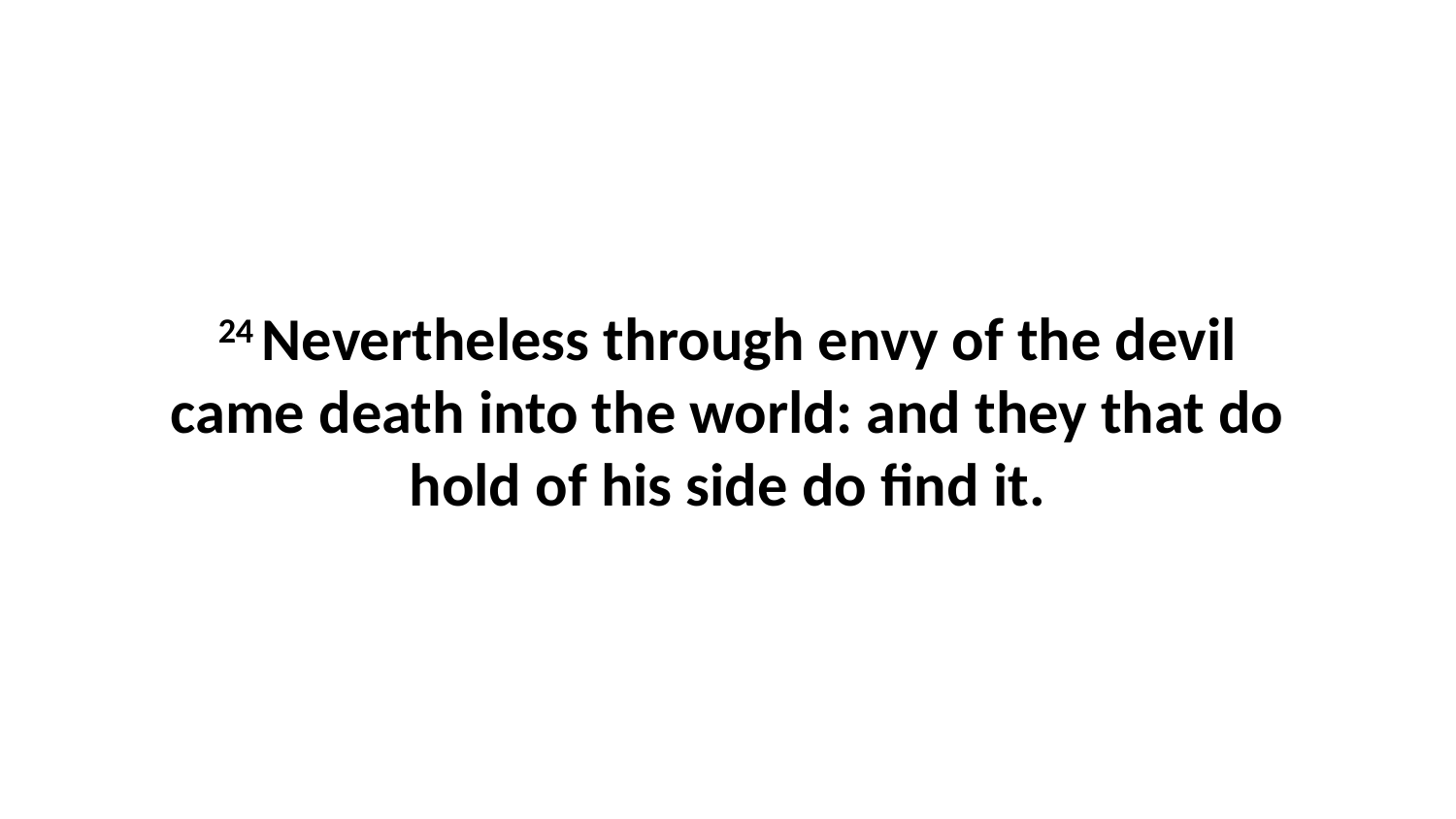

24 Nevertheless through envy of the devil came death into the world: and they that do hold of his side do find it.